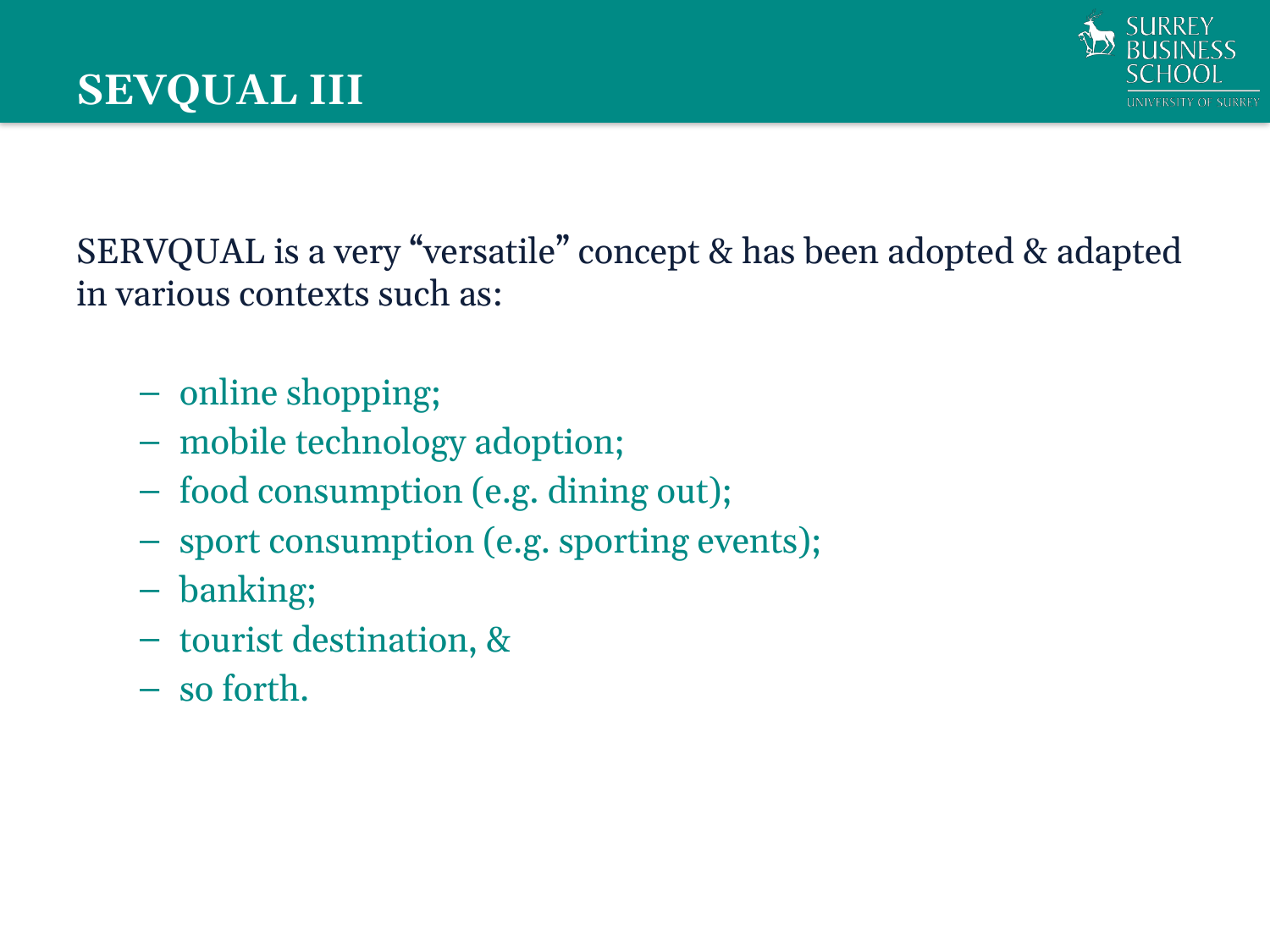

# SEVQUAL III
SERVQUAL is a very “versatile” concept & has been adopted & adapted in various contexts such as:

online shopping;
mobile technology adoption;
food consumption (e.g. dining out);
sport consumption (e.g. sporting events);
banking;
tourist destination, &
so forth.